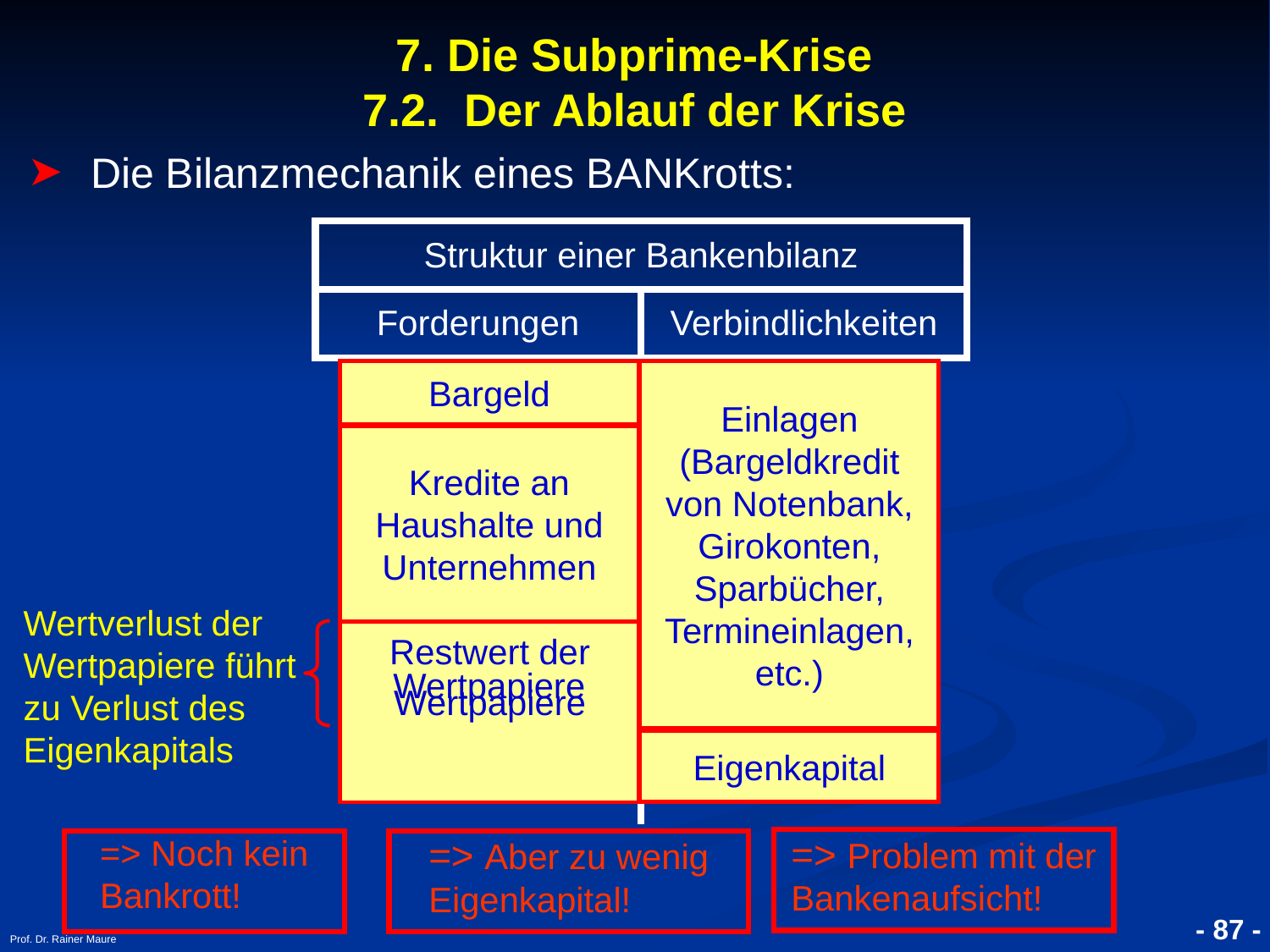

# 7. Die Subprime-Krise 7.2.  Der Ablauf der Krise
Die Bilanzmechanik eines BANKrotts:
| Struktur einer Bankenbilanz |  |
| --- | --- |
| Forderungen | Verbindlichkeiten |
|  |  |
Bargeld
Einlagen (Bargeldkredit von Notenbank, Girokonten, Sparbücher, Termineinlagen, etc.)
Kredite an Haushalte und Unternehmen
Wertverlust der Wertpapiere führt zu Verlust des Eigenkapitals

Wertpapiere
Restwert der Wertpapiere
Eigenkapital
=> Problem mit der Bankenaufsicht!
=> Noch kein Bankrott!
=> Aber zu wenig Eigenkapital!

Prof. Dr. Rainer Maure
- 87 -